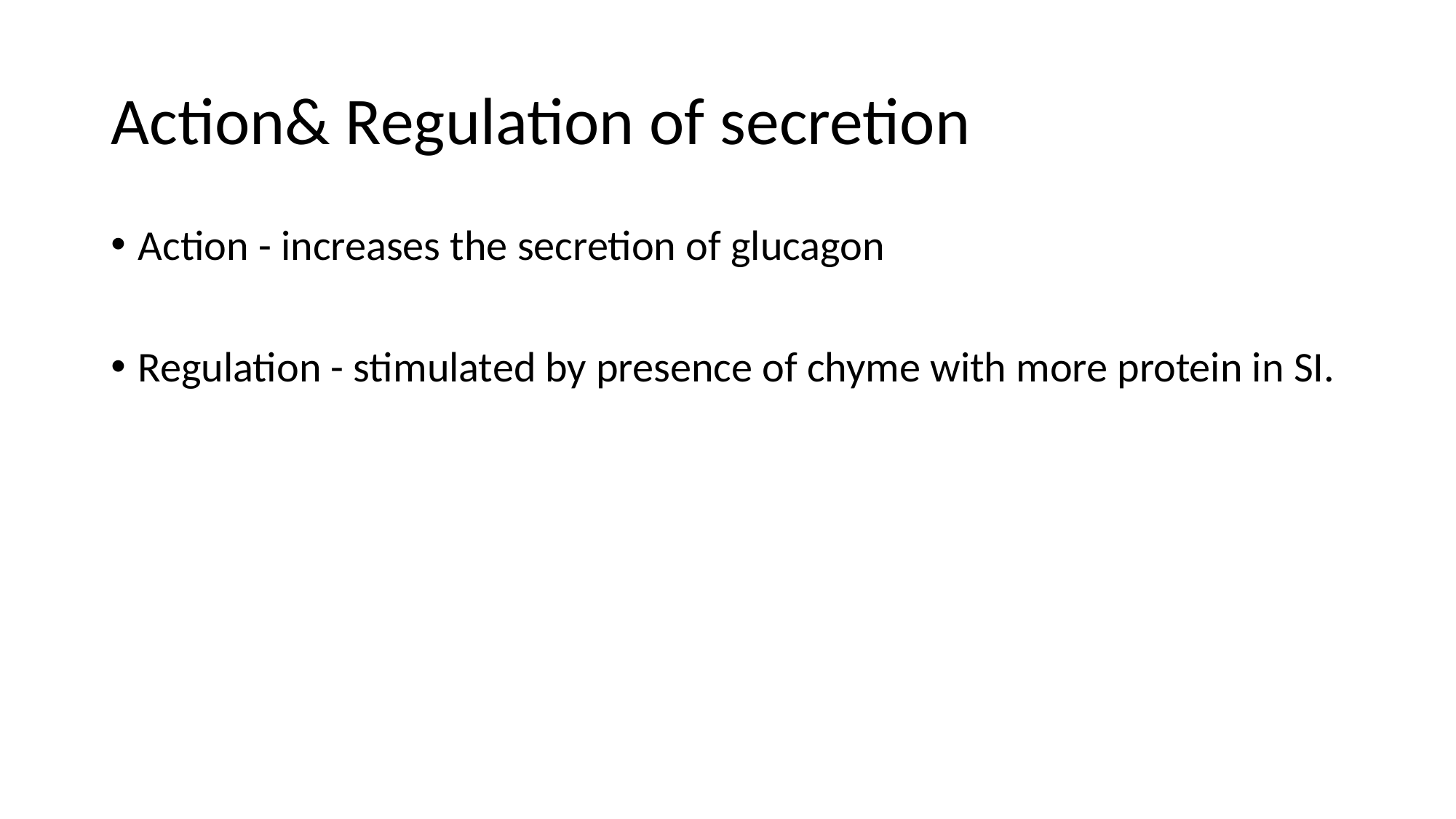

# Action& Regulation of secretion
Action - increases the secretion of glucagon

Regulation - stimulated by presence of chyme with more protein in SI.